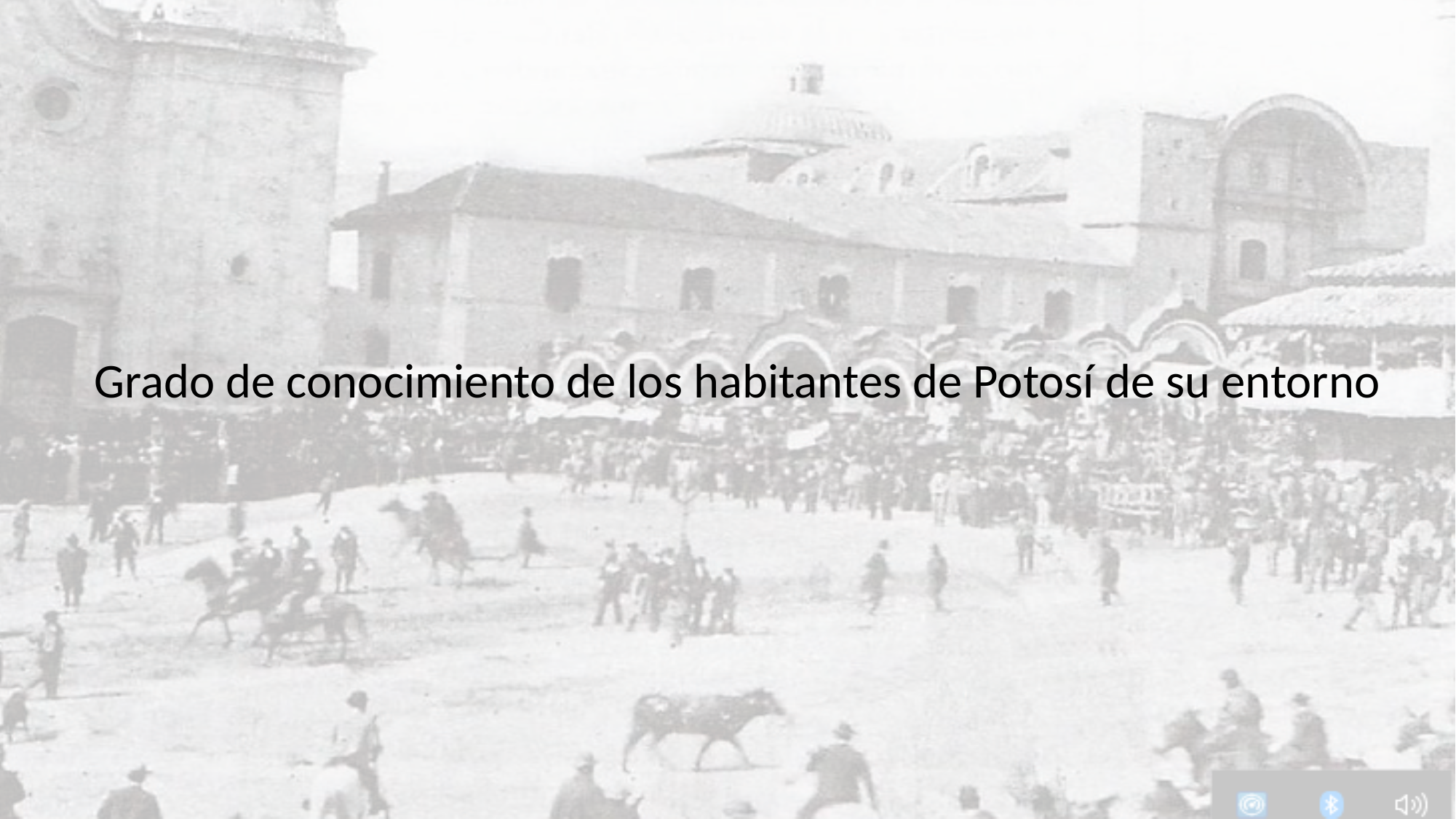

# Grado de conocimiento de los habitantes de Potosí de su entorno